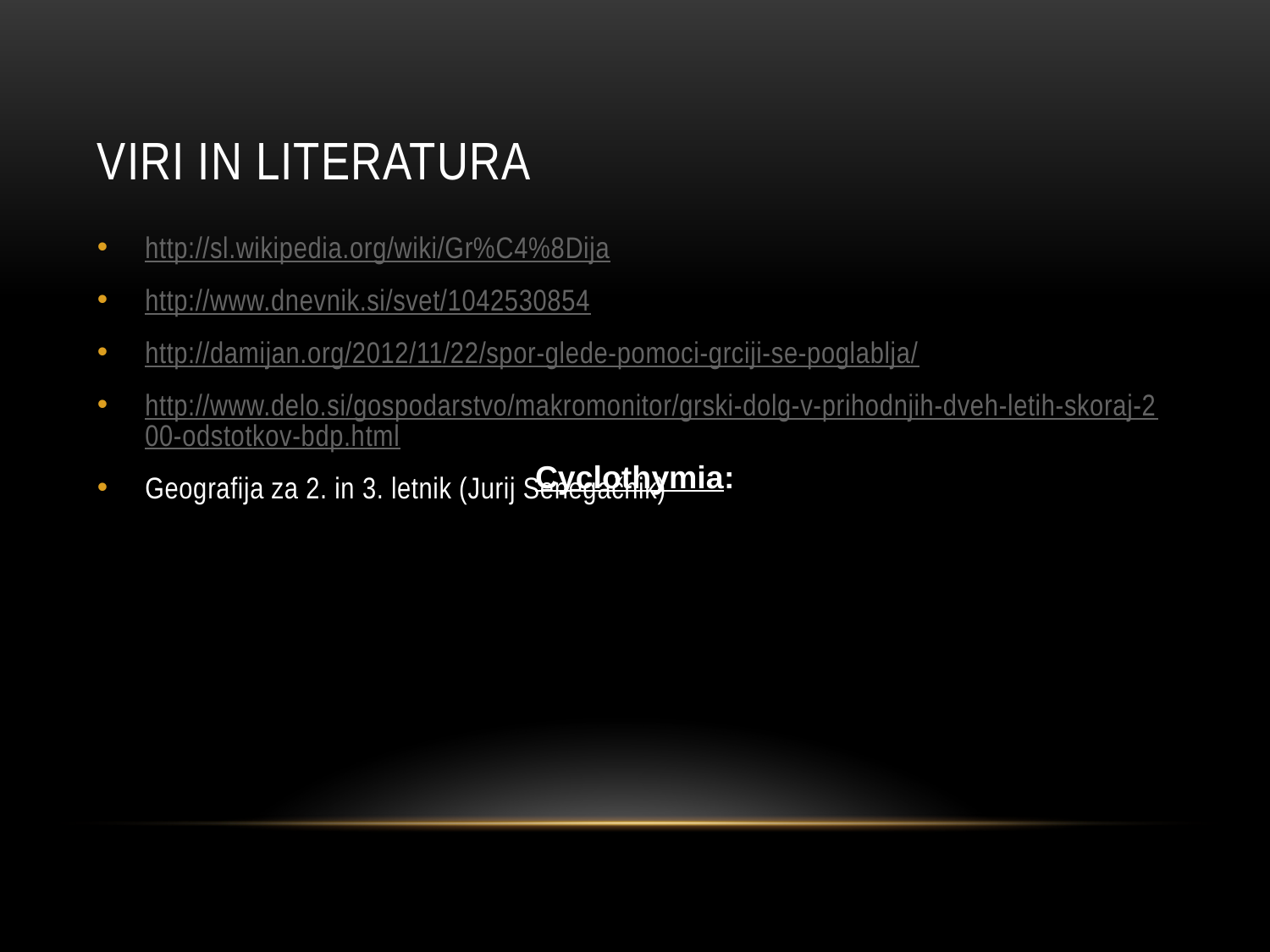

# VIRI IN LITERATURA
http://sl.wikipedia.org/wiki/Gr%C4%8Dija
http://www.dnevnik.si/svet/1042530854
http://damijan.org/2012/11/22/spor-glede-pomoci-grciji-se-poglablja/
http://www.delo.si/gospodarstvo/makromonitor/grski-dolg-v-prihodnjih-dveh-letih-skoraj-200-odstotkov-bdp.html
Geografija za 2. in 3. letnik (Jurij Senegačnik)

Cyclothymia: